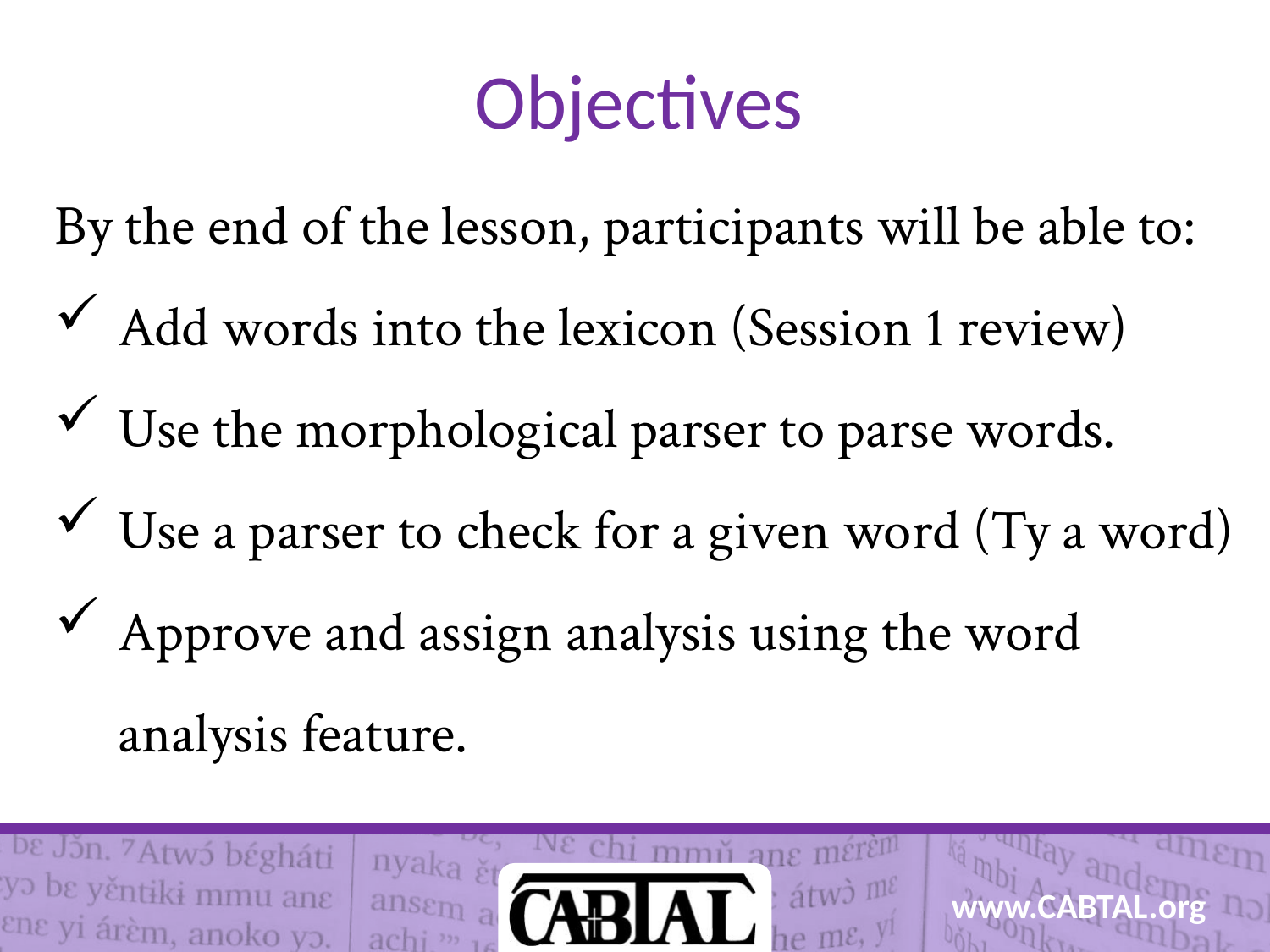

# Objectives
By the end of the lesson, participants will be able to:
Add words into the lexicon (Session 1 review)
Use the morphological parser to parse words.
Use a parser to check for a given word (Ty a word)
Approve and assign analysis using the word analysis feature.